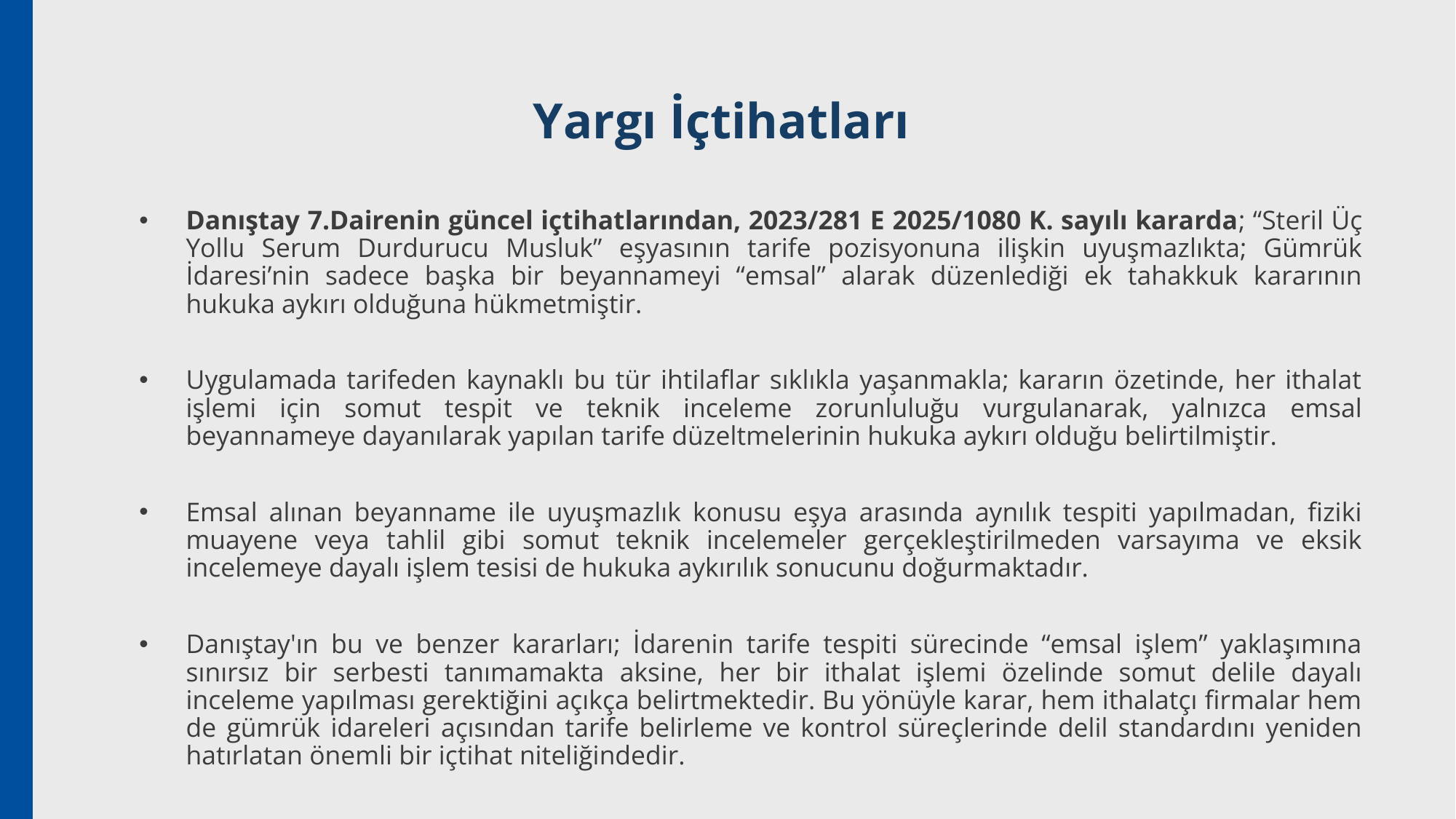

# Yargı İçtihatları
Danıştay 7.Dairenin güncel içtihatlarından, 2023/281 E 2025/1080 K. sayılı kararda; “Steril Üç Yollu Serum Durdurucu Musluk” eşyasının tarife pozisyonuna ilişkin uyuşmazlıkta; Gümrük İdaresi’nin sadece başka bir beyannameyi “emsal” alarak düzenlediği ek tahakkuk kararının hukuka aykırı olduğuna hükmetmiştir.

Uygulamada tarifeden kaynaklı bu tür ihtilaflar sıklıkla yaşanmakla; kararın özetinde, her ithalat işlemi için somut tespit ve teknik inceleme zorunluluğu vurgulanarak, yalnızca emsal beyannameye dayanılarak yapılan tarife düzeltmelerinin hukuka aykırı olduğu belirtilmiştir.

Emsal alınan beyanname ile uyuşmazlık konusu eşya arasında aynılık tespiti yapılmadan, fiziki muayene veya tahlil gibi somut teknik incelemeler gerçekleştirilmeden varsayıma ve eksik incelemeye dayalı işlem tesisi de hukuka aykırılık sonucunu doğurmaktadır.

Danıştay'ın bu ve benzer kararları; İdarenin tarife tespiti sürecinde “emsal işlem” yaklaşımına sınırsız bir serbesti tanımamakta aksine, her bir ithalat işlemi özelinde somut delile dayalı inceleme yapılması gerektiğini açıkça belirtmektedir. Bu yönüyle karar, hem ithalatçı firmalar hem de gümrük idareleri açısından tarife belirleme ve kontrol süreçlerinde delil standardını yeniden hatırlatan önemli bir içtihat niteliğindedir.